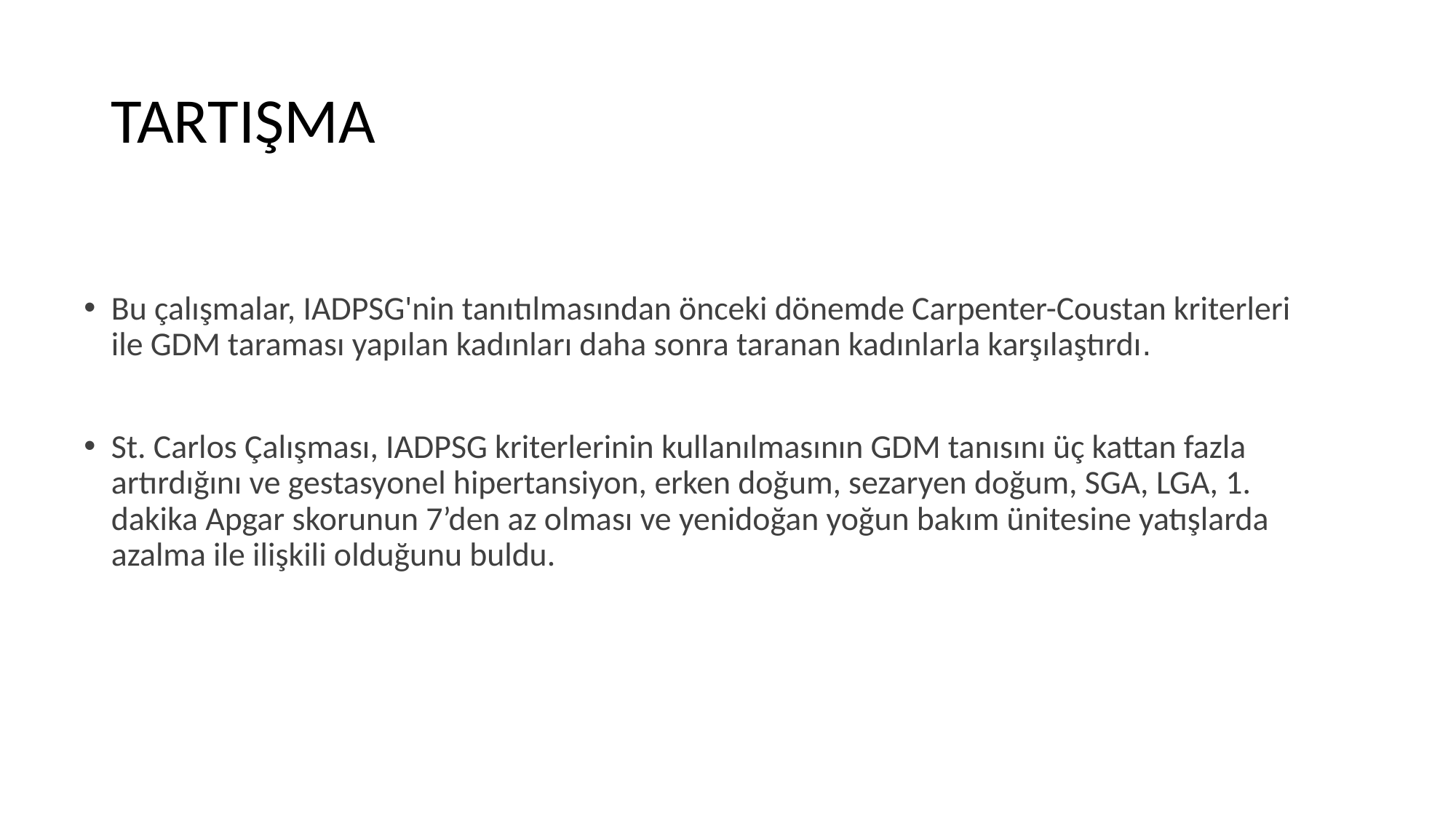

# TARTIŞMA

Bu çalışmalar, IADPSG'nin tanıtılmasından önceki dönemde Carpenter-Coustan kriterleri ile GDM taraması yapılan kadınları daha sonra taranan kadınlarla karşılaştırdı.

St. Carlos Çalışması, IADPSG kriterlerinin kullanılmasının GDM tanısını üç kattan fazla artırdığını ve gestasyonel hipertansiyon, erken doğum, sezaryen doğum, SGA, LGA, 1. dakika Apgar skorunun 7’den az olması ve yenidoğan yoğun bakım ünitesine yatışlarda azalma ile ilişkili olduğunu buldu.